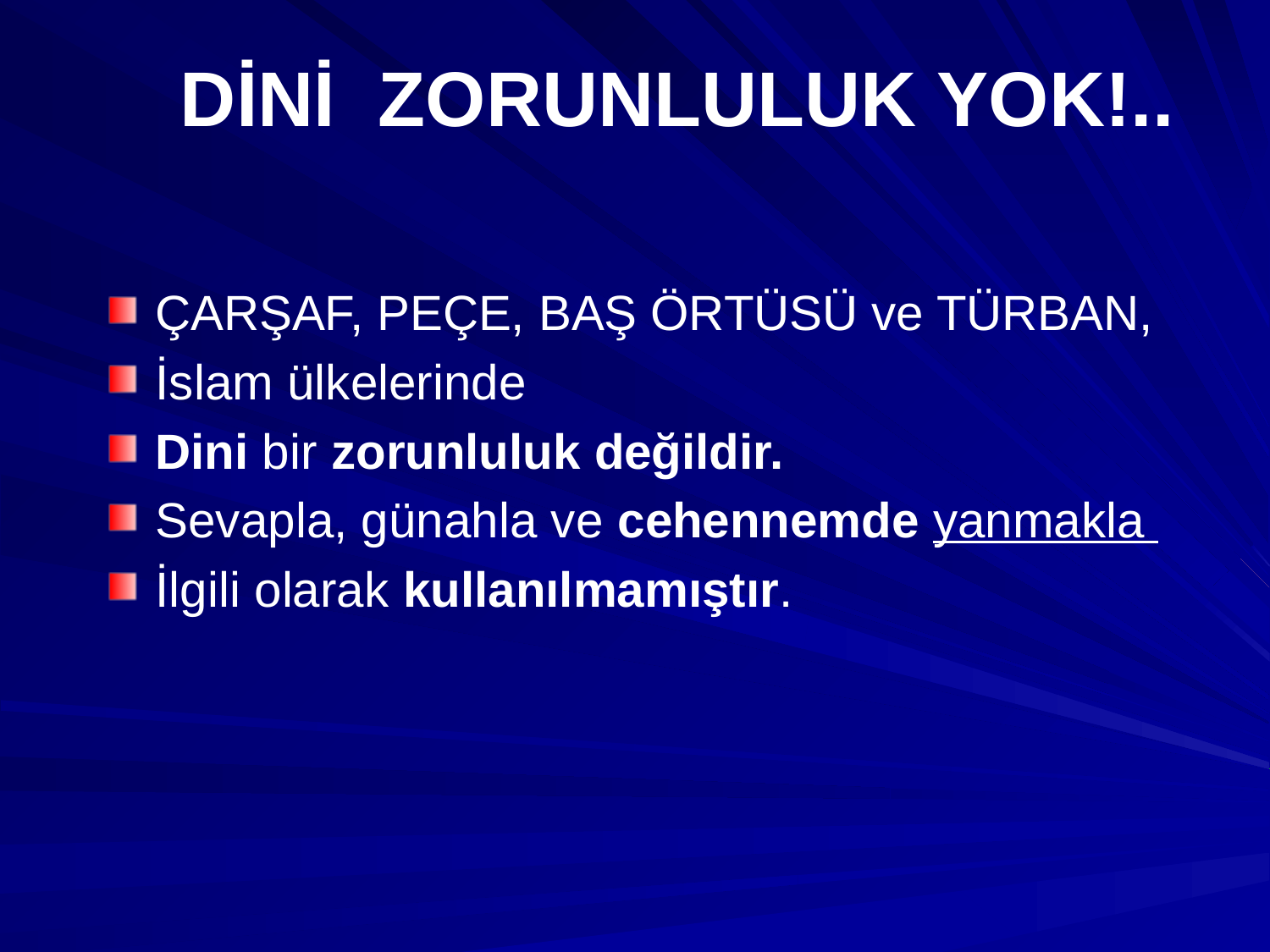

# DİNİ  ZORUNLULUK YOK!..
ÇARŞAF, PEÇE, BAŞ ÖRTÜSÜ ve TÜRBAN,
İslam ülkelerinde
Dini bir zorunluluk değildir.
Sevapla, günahla ve cehennemde yanmakla
İlgili olarak kullanılmamıştır.